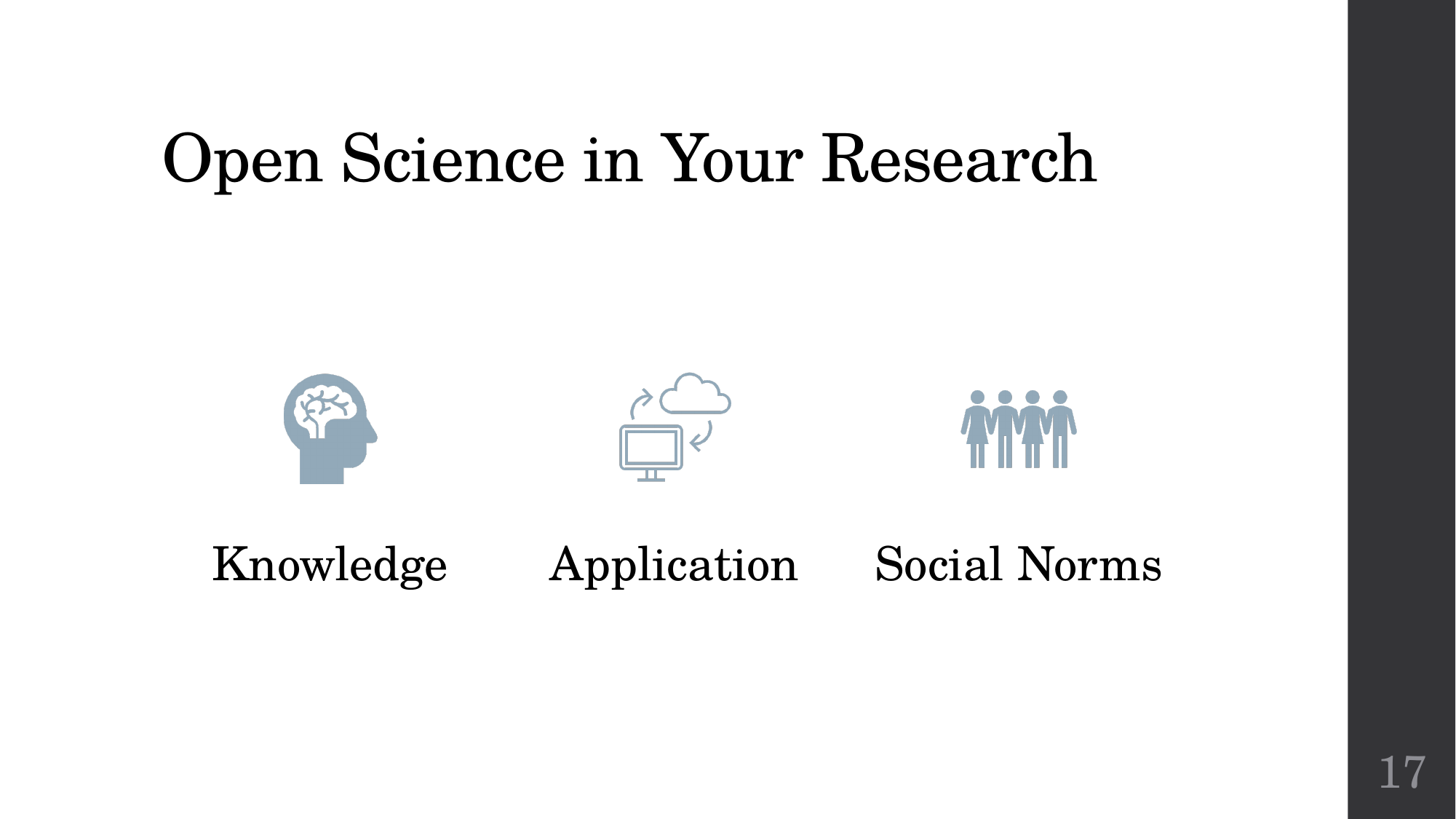

# Open Science in Your Research
Knowledge
Application
Social Norms
17